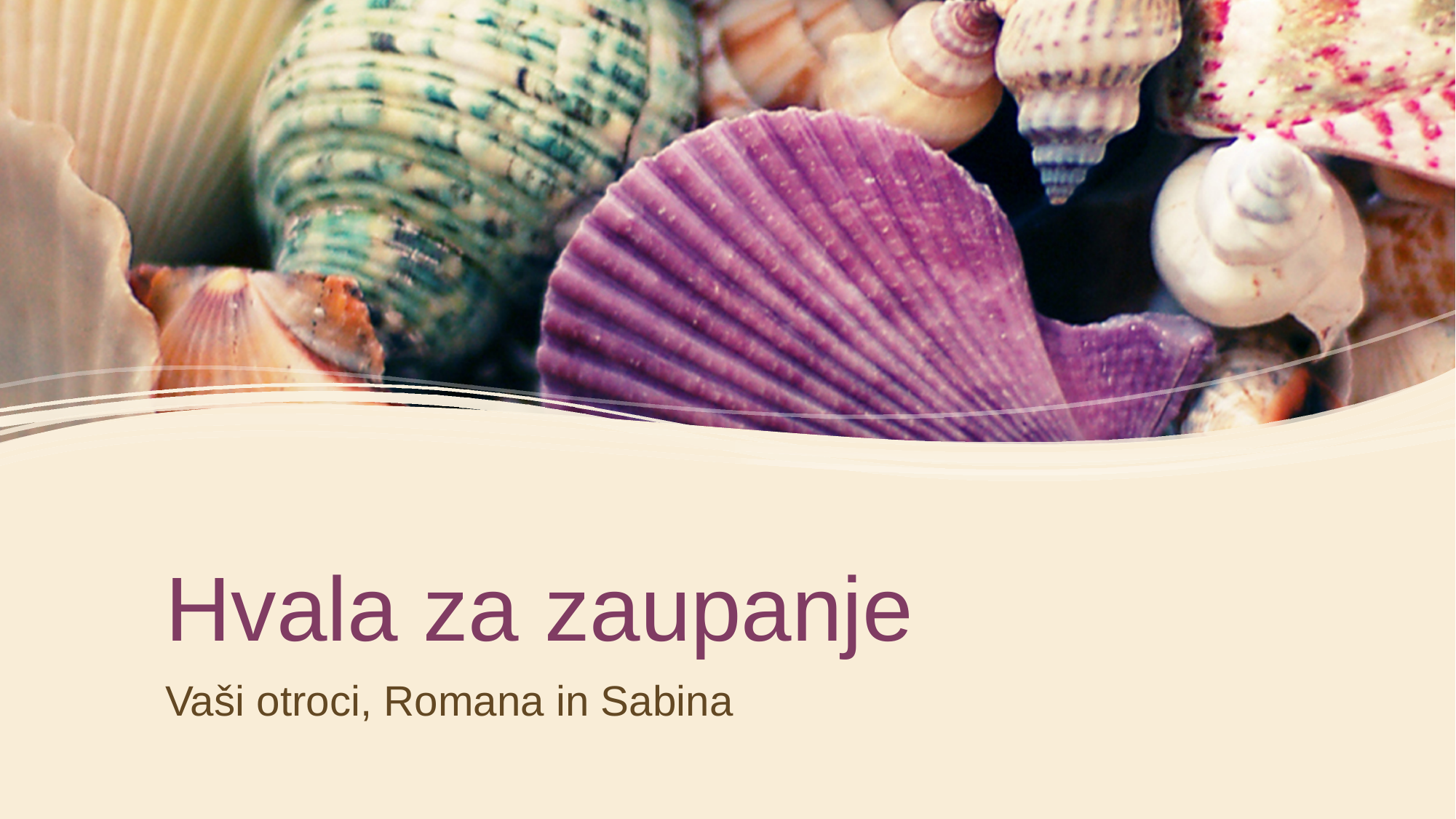

# Hvala za zaupanje
Vaši otroci, Romana in Sabina